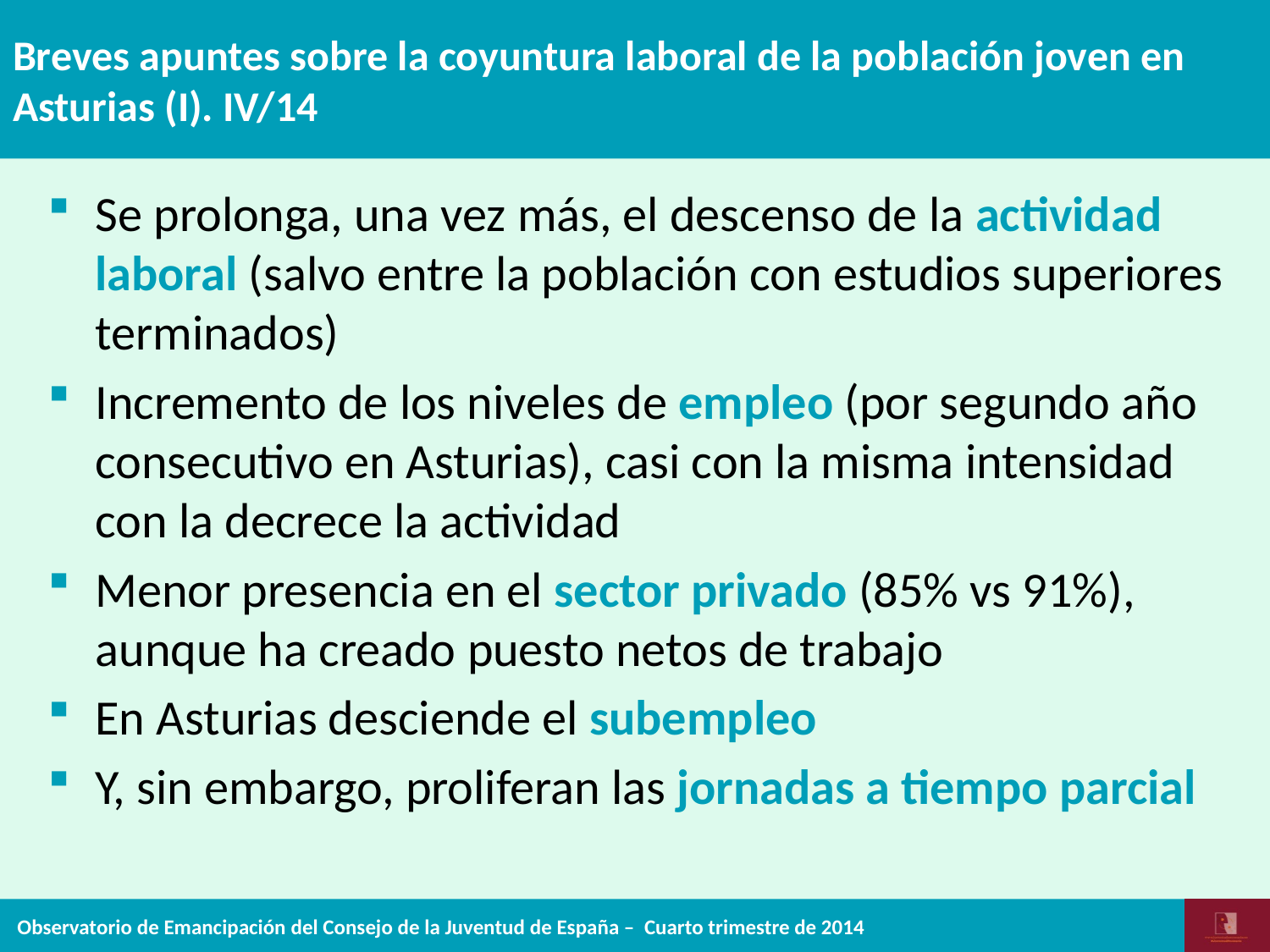

# Breves apuntes sobre la coyuntura laboral de la población joven en  Asturias (I). IV/14
Se prolonga, una vez más, el descenso de la actividad laboral (salvo entre la población con estudios superiores terminados)
Incremento de los niveles de empleo (por segundo año consecutivo en Asturias), casi con la misma intensidad con la decrece la actividad
Menor presencia en el sector privado (85% vs 91%), aunque ha creado puesto netos de trabajo
En Asturias desciende el subempleo
Y, sin embargo, proliferan las jornadas a tiempo parcial